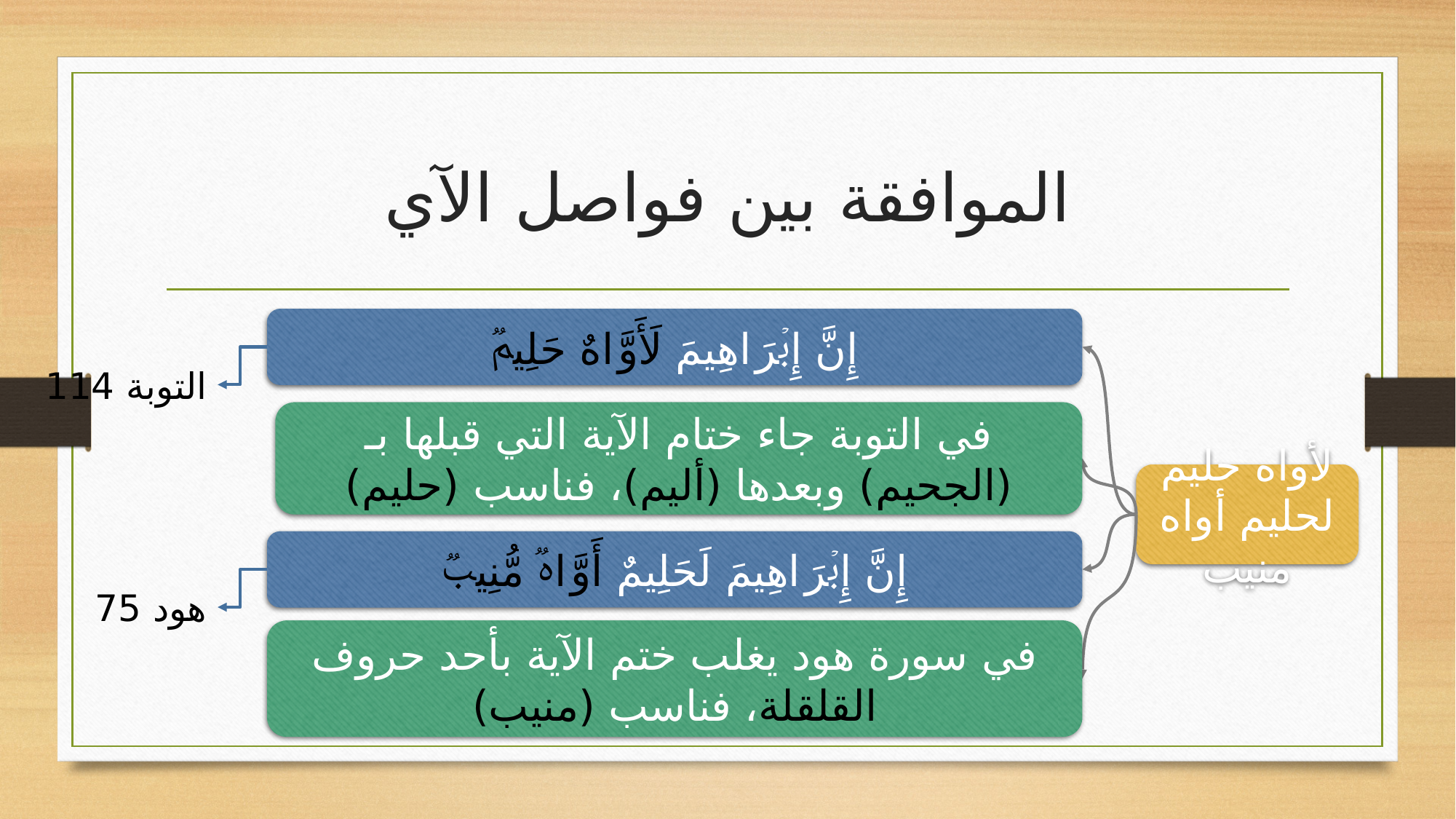

# الموافقة بين فواصل الآي
إِنَّ إِبۡرَ ا⁠هِیمَ لَأَوَّ ا⁠هٌ حَلِیمࣱ
التوبة 114
في التوبة جاء ختام الآية التي قبلها بـ (الجحيم) وبعدها (أليم)، فناسب (حليم)
في سورة هود يغلب ختم الآية بأحد حروف القلقلة، فناسب (منيب)
لأواه حليم
لحليم أواه منيب
إِنَّ إِبۡرَ ا⁠هِیمَ لَحَلِیمٌ أَوَّ ا⁠هࣱ مُّنِیبࣱ
هود 75